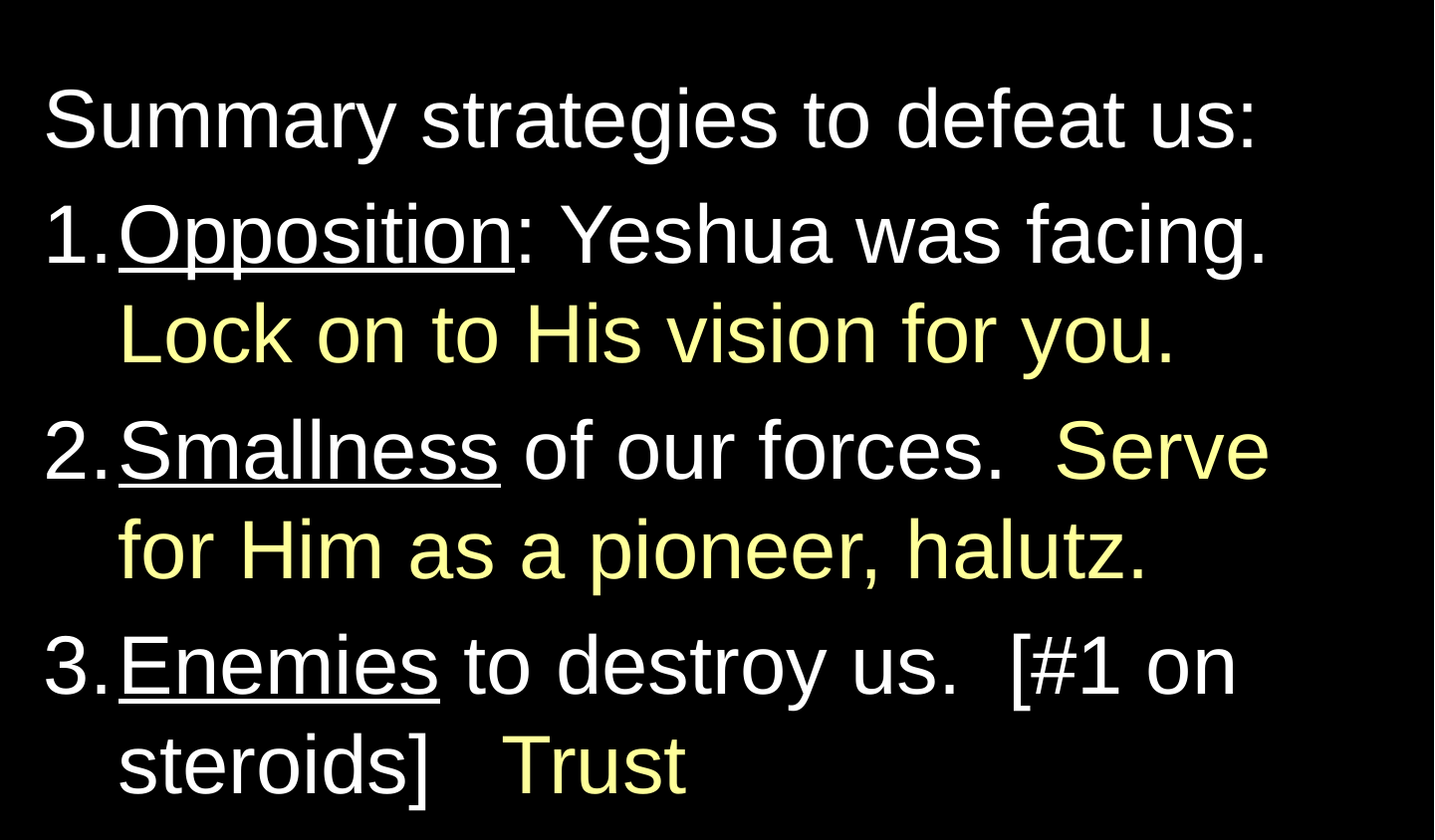

Summary strategies to defeat us:
Opposition: Yeshua was facing.  Lock on to His vision for you.
Smallness of our forces.  Serve for Him as a pioneer, halutz.
Enemies to destroy us.  [#1 on steroids]   Trust